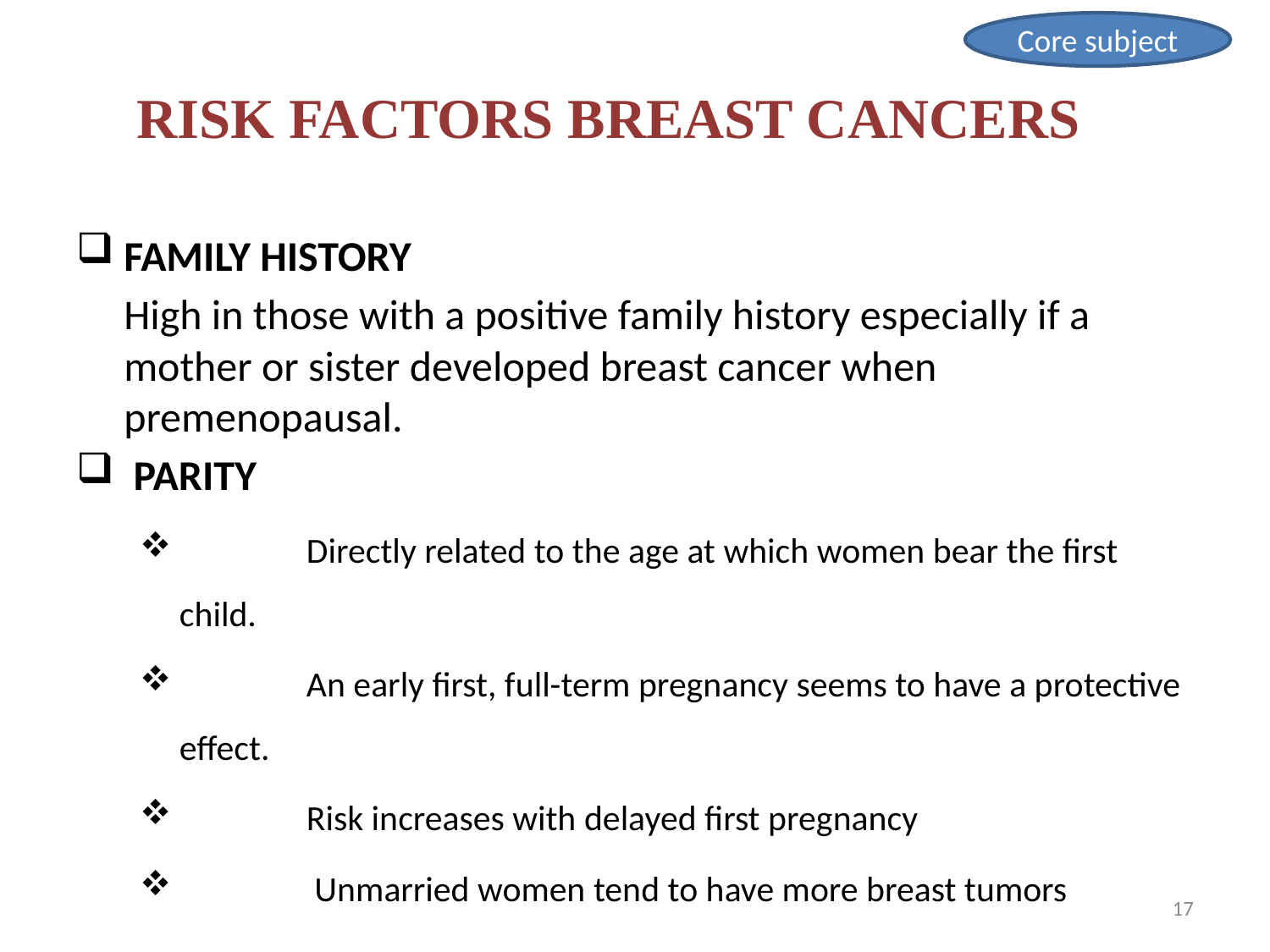

Core subject
# RISK FACTORS BREAST CANCERS
FAMILY HISTORY
	High in those with a positive family history especially if a mother or sister developed breast cancer when premenopausal.
 PARITY
	Directly related to the age at which women bear the first child.
 	An early first, full-term pregnancy seems to have a protective effect.
	Risk increases with delayed first pregnancy
	 Unmarried women tend to have more breast tumors
17